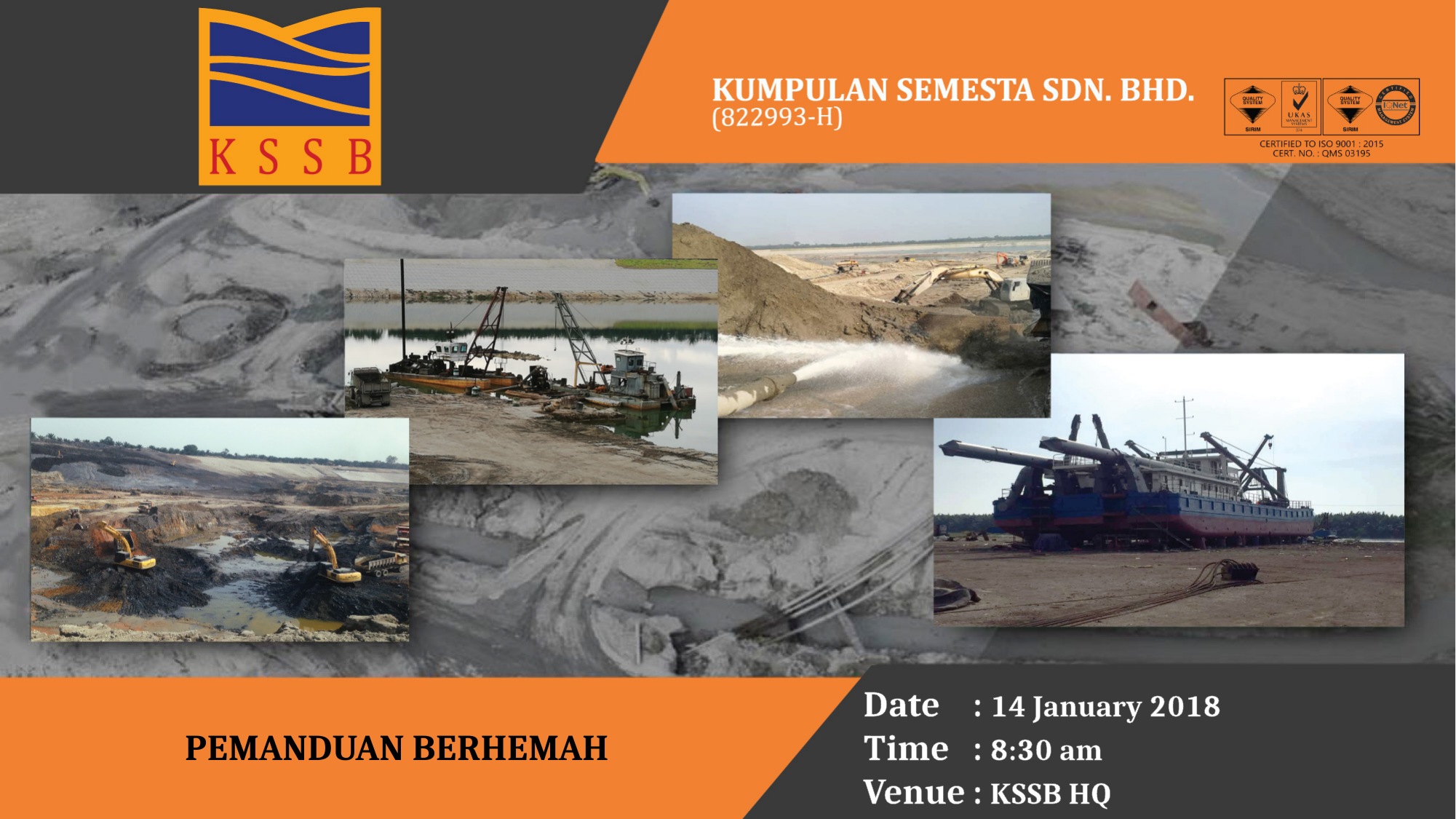

Date	: 14 January 2018
Time	: 8:30 am
Venue	: KSSB HQ
PEMANDUAN BERHEMAH